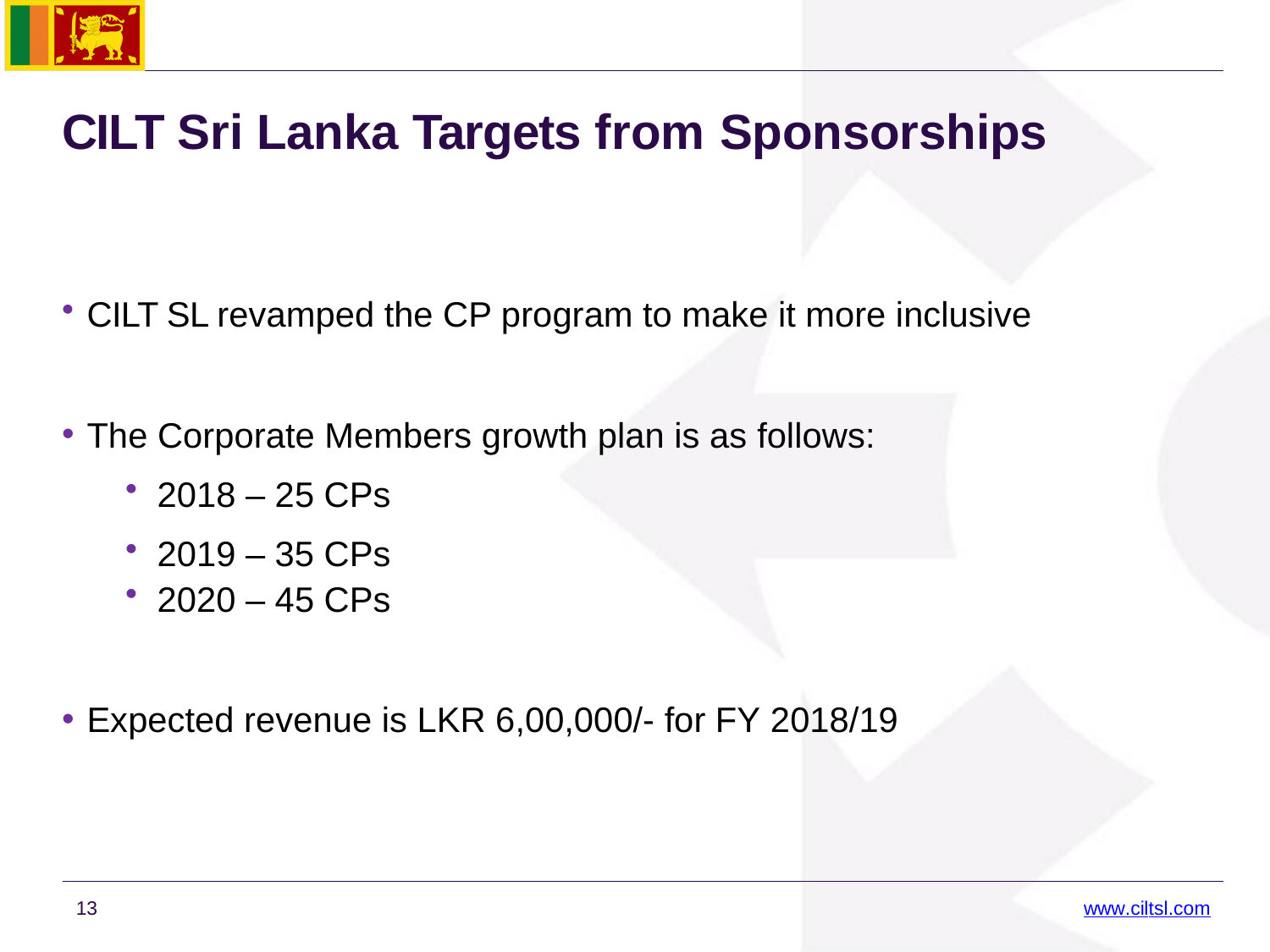

# CILT Sri Lanka Targets from Sponsorships
CILT SL revamped the CP program to make it more inclusive

The Corporate Members growth plan is as follows:
2018 – 25 CPs
2019 – 35 CPs
2020 – 45 CPs

Expected revenue is LKR 6,00,000/- for FY 2018/19

13
www.ciltsl.com